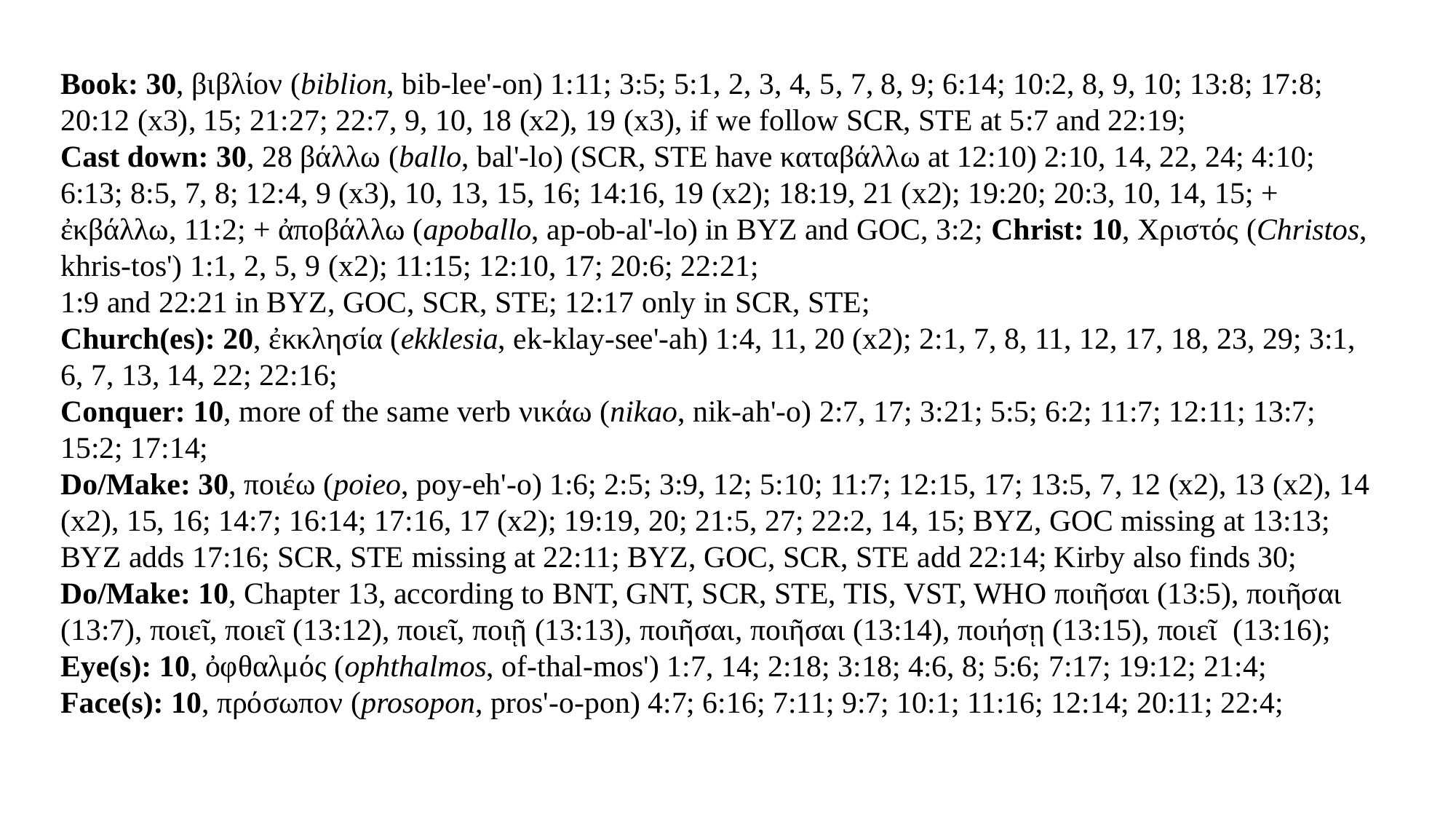

Book: 30, βιβλίον (biblion, bib-lee'-on) 1:11; 3:5; 5:1, 2, 3, 4, 5, 7, 8, 9; 6:14; 10:2, 8, 9, 10; 13:8; 17:8; 20:12 (x3), 15; 21:27; 22:7, 9, 10, 18 (x2), 19 (x3), if we follow SCR, STE at 5:7 and 22:19;
Cast down: 30, 28 βάλλω (ballo, bal'-lo) (SCR, STE have καταβάλλω at 12:10) 2:10, 14, 22, 24; 4:10; 6:13; 8:5, 7, 8; 12:4, 9 (x3), 10, 13, 15, 16; 14:16, 19 (x2); 18:19, 21 (x2); 19:20; 20:3, 10, 14, 15; + ἐκβάλλω, 11:2; + ἀποβάλλω (apoballo, ap-ob-al'-lo) in BYZ and GOC, 3:2; Christ: 10, Χριστός (Christos, khris-tos') 1:1, 2, 5, 9 (x2); 11:15; 12:10, 17; 20:6; 22:21;
1:9 and 22:21 in BYZ, GOC, SCR, STE; 12:17 only in SCR, STE;
Church(es): 20, ἐκκλησία (ekklesia, ek-klay-see'-ah) 1:4, 11, 20 (x2); 2:1, 7, 8, 11, 12, 17, 18, 23, 29; 3:1, 6, 7, 13, 14, 22; 22:16;
Conquer: 10, more of the same verb νικάω (nikao, nik-ah'-o) 2:7, 17; 3:21; 5:5; 6:2; 11:7; 12:11; 13:7; 15:2; 17:14;
Do/Make: 30, ποιέω (poieo, poy-eh'-o) 1:6; 2:5; 3:9, 12; 5:10; 11:7; 12:15, 17; 13:5, 7, 12 (x2), 13 (x2), 14 (x2), 15, 16; 14:7; 16:14; 17:16, 17 (x2); 19:19, 20; 21:5, 27; 22:2, 14, 15; BYZ, GOC missing at 13:13; BYZ adds 17:16; SCR, STE missing at 22:11; BYZ, GOC, SCR, STE add 22:14; Kirby also finds 30;
Do/Make: 10, Chapter 13, according to BNT, GNT, SCR, STE, TIS, VST, WHO ποιῆσαι (13:5), ποιῆσαι (13:7), ποιεῖ, ποιεῖ (13:12), ποιεῖ, ποιῇ (13:13), ποιῆσαι, ποιῆσαι (13:14), ποιήσῃ (13:15), ποιεῖ  (13:16);
Eye(s): 10, ὀφθαλμός (ophthalmos, of-thal-mos') 1:7, 14; 2:18; 3:18; 4:6, 8; 5:6; 7:17; 19:12; 21:4;
Face(s): 10, πρόσωπον (prosopon, pros'-o-pon) 4:7; 6:16; 7:11; 9:7; 10:1; 11:16; 12:14; 20:11; 22:4;